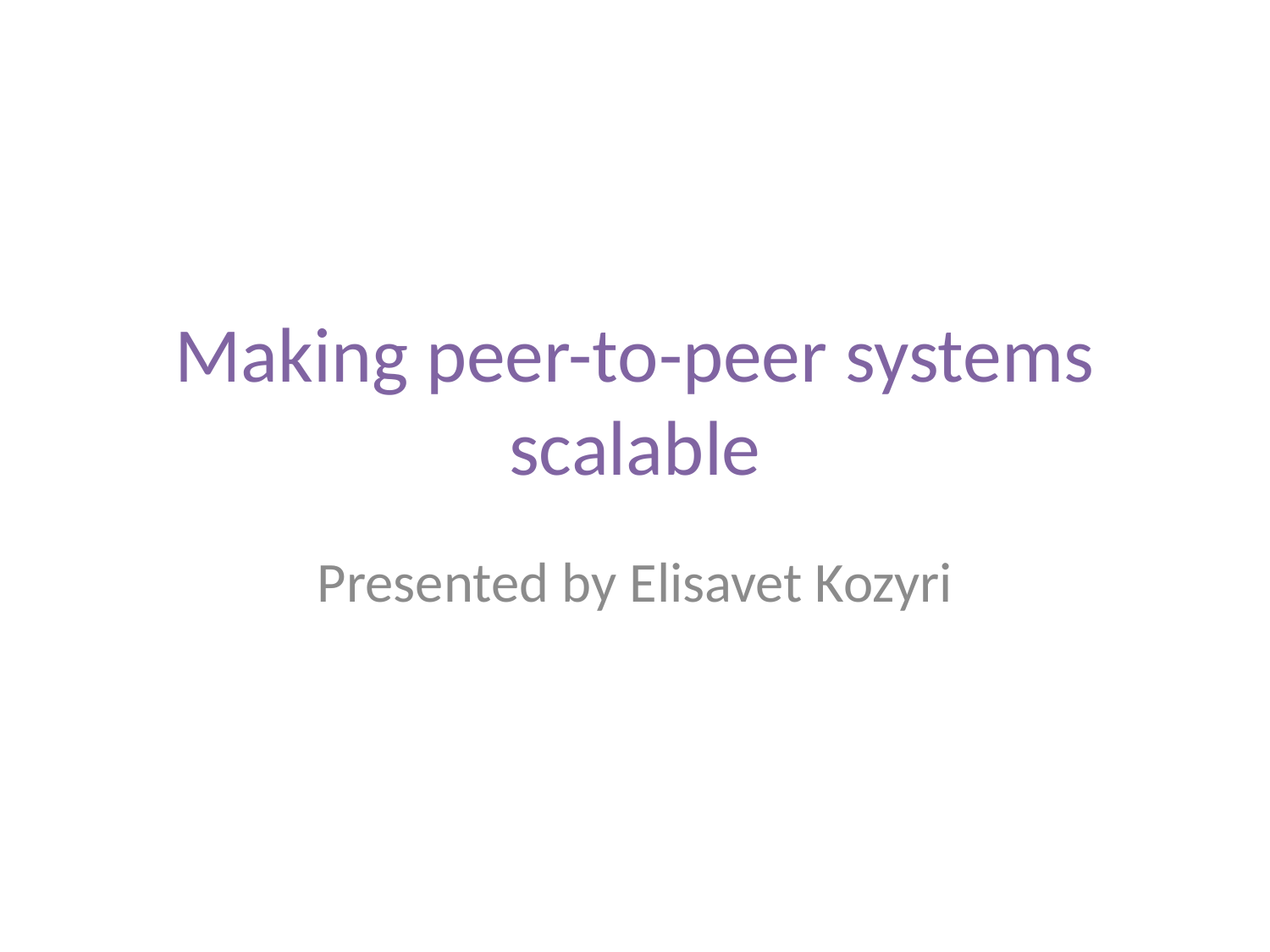

# Making peer-to-peer systems scalable
Presented by Elisavet Kozyri